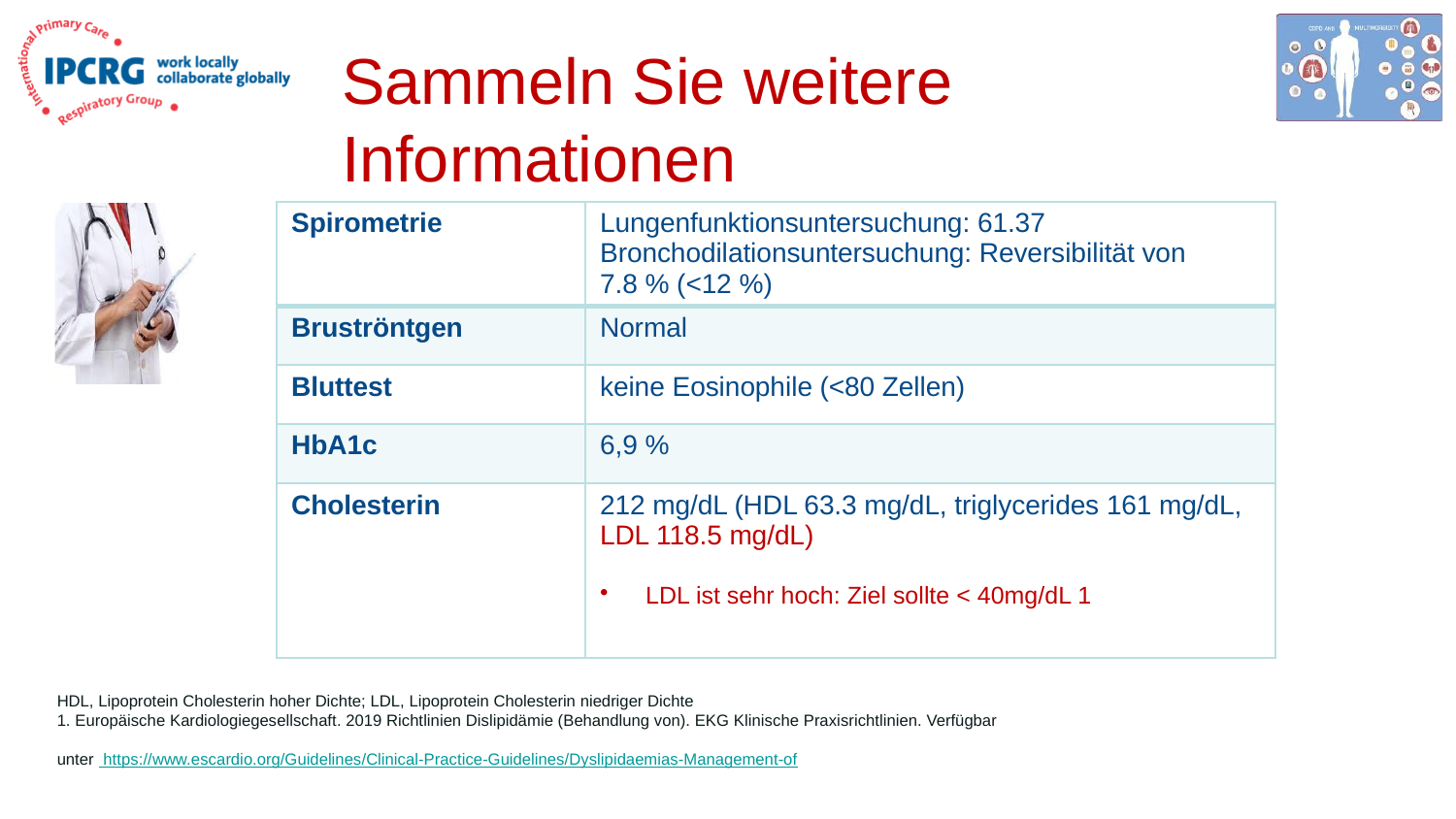

# Sammeln Sie weitere Informationen
| Spirometrie | Lungenfunktionsuntersuchung: 61.37 Bronchodilationsuntersuchung: Reversibilität von 7.8 % (<12 %) |
| --- | --- |
| Bruströntgen | Normal |
| Bluttest | keine Eosinophile (<80 Zellen) |
| HbA1c | 6,9 % |
| Cholesterin | 212 mg/dL (HDL 63.3 mg/dL, triglycerides 161 mg/dL, LDL 118.5 mg/dL) LDL ist sehr hoch: Ziel sollte < 40mg/dL 1 |

HDL, Lipoprotein Cholesterin hoher Dichte; LDL, Lipoprotein Cholesterin niedriger Dichte
1. Europäische Kardiologiegesellschaft. 2019 Richtlinien Dislipidämie (Behandlung von). EKG Klinische Praxisrichtlinien. Verfügbar unter  https://www.escardio.org/Guidelines/Clinical-Practice-Guidelines/Dyslipidaemias-Management-of